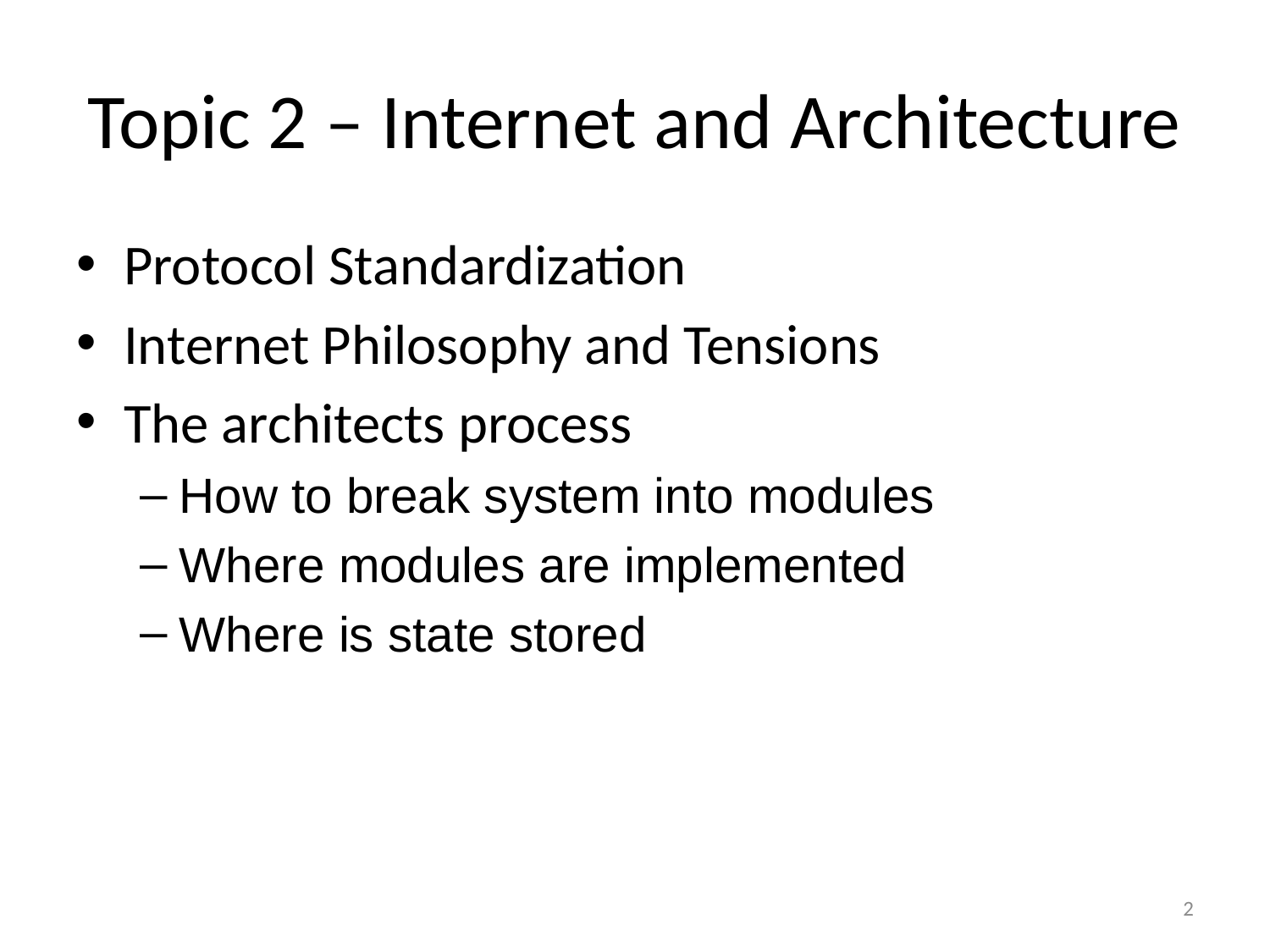

# Topic 2 – Internet and Architecture
Protocol Standardization
Internet Philosophy and Tensions
The architects process
How to break system into modules
Where modules are implemented
Where is state stored

2